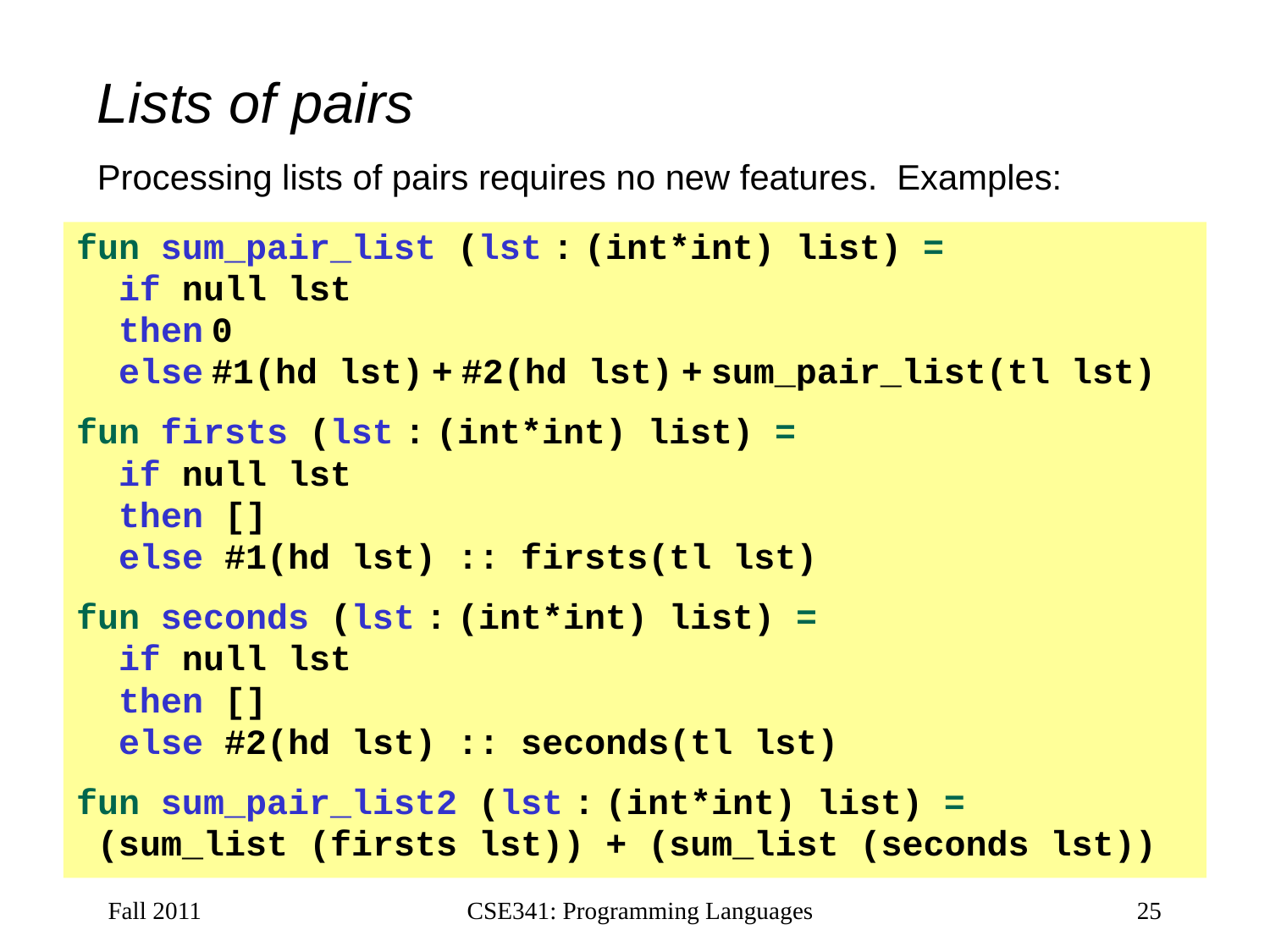

# Lists of pairs
Processing lists of pairs requires no new features.  Examples:
fun sum_pair_list (lst : (int*int) list) =
  if null lst
  then 0
  else #1(hd lst) + #2(hd lst) + sum_pair_list(tl lst)

fun firsts (lst : (int*int) list) =
  if null lst
  then []
  else #1(hd lst) :: firsts(tl lst)

fun seconds (lst : (int*int) list) =
  if null lst
  then []
  else #2(hd lst) :: seconds(tl lst)

fun sum_pair_list2 (lst : (int*int) list) =
 (sum_list (firsts lst)) + (sum_list (seconds lst))

Fall 2011
CSE341: Programming Languages
25